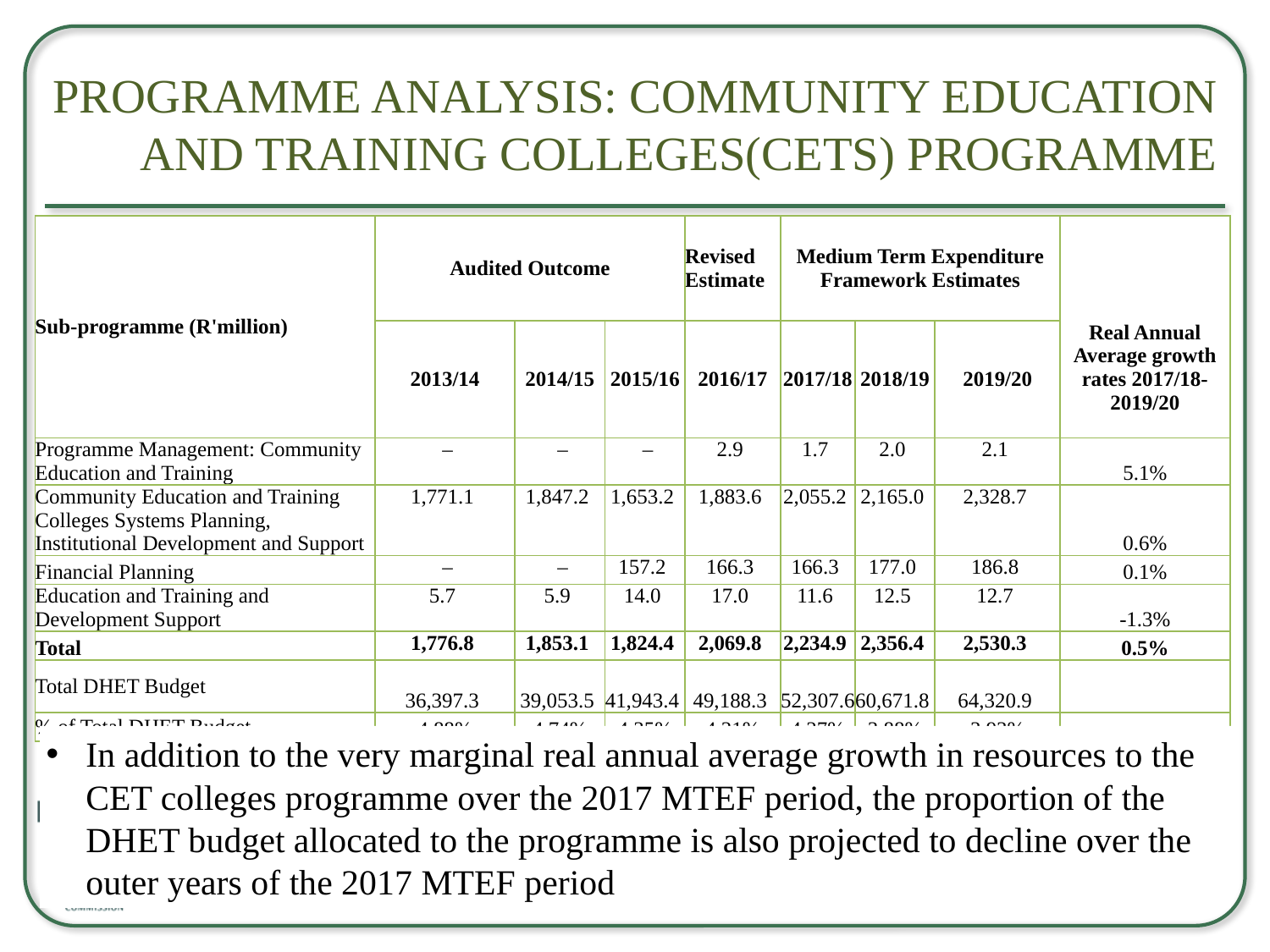

# Programme Analysis: Community Education and Training Colleges(CETs) Programme
| Sub-programme (R'million) | Audited Outcome |  |  | Revised Estimate | Medium Term Expenditure Framework Estimates |  |  | Real Annual Average growth rates 2017/18-2019/20 |
| --- | --- | --- | --- | --- | --- | --- | --- | --- |
|  | 2013/14 | 2014/15 | 2015/16 | 2016/17 | 2017/18 | 2018/19 | 2019/20 |  |
| Programme Management: Community Education and Training | – | – | – | 2.9 | 1.7 | 2.0 | 2.1 | 5.1% |
| Community Education and Training Colleges Systems Planning, Institutional Development and Support | 1,771.1 | 1,847.2 | 1,653.2 | 1,883.6 | 2,055.2 | 2,165.0 | 2,328.7 | 0.6% |
| Financial Planning | – | – | 157.2 | 166.3 | 166.3 | 177.0 | 186.8 | 0.1% |
| Education and Training and Development Support | 5.7 | 5.9 | 14.0 | 17.0 | 11.6 | 12.5 | 12.7 | -1.3% |
| Total | 1,776.8 | 1,853.1 | 1,824.4 | 2,069.8 | 2,234.9 | 2,356.4 | 2,530.3 | 0.5% |
| Total DHET Budget | 36,397.3 | 39,053.5 | 41,943.4 | 49,188.3 | 52,307.6 | 60,671.8 | 64,320.9 |  |
| % of Total DHET Budget | 4.88% | 4.74% | 4.35% | 4.21% | 4.27% | 3.88% | 3.93% |  |

In addition to the very marginal real annual average growth in resources to the  CET colleges programme over the 2017 MTEF period, the proportion of the     DHET budget allocated to the programme is also projected to decline over the   outer years of the 2017 MTEF period
19